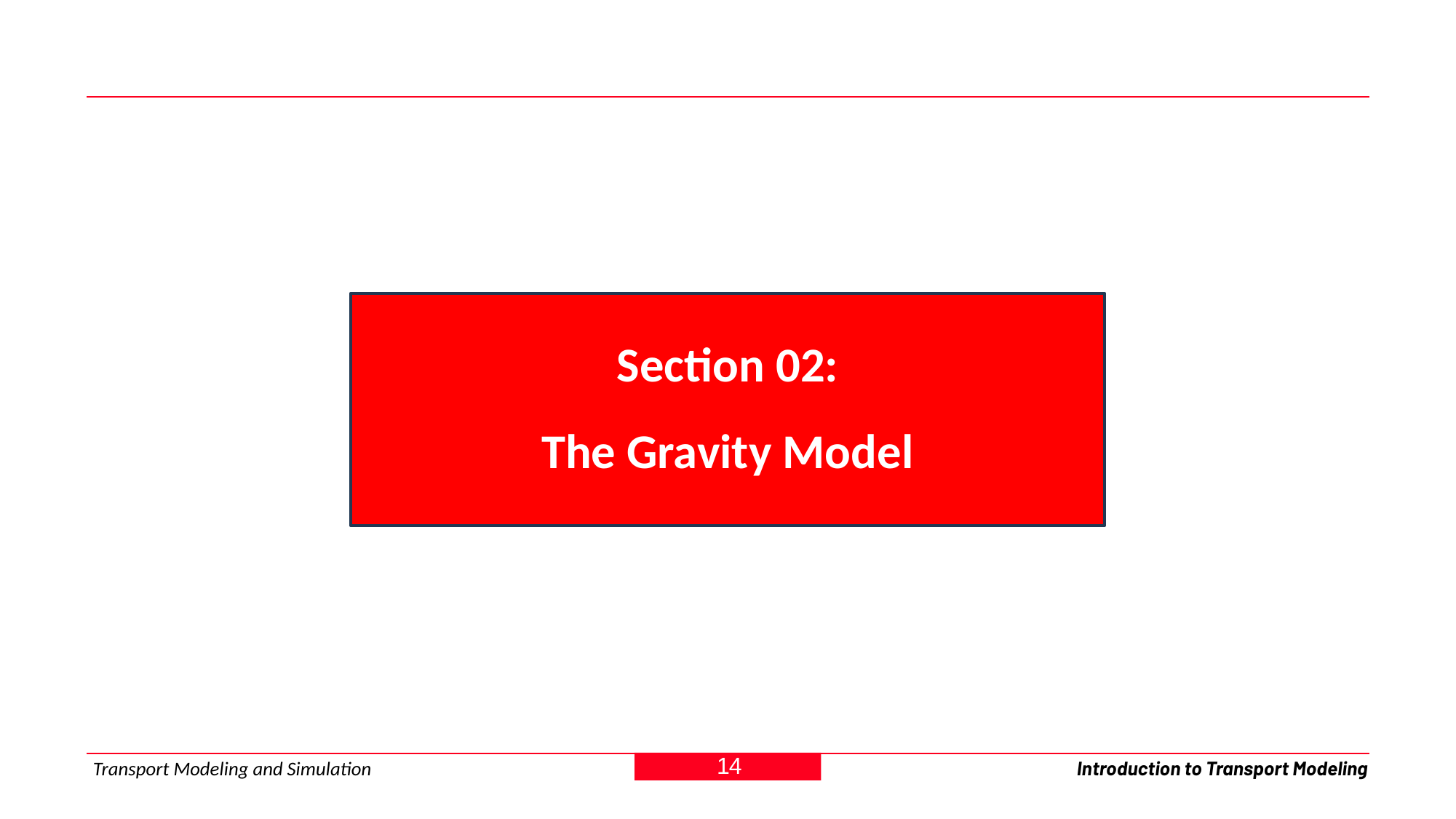

Section 02:
The Gravity Model
14
Transport Modeling and Simulation
Introduction to Transport Modeling